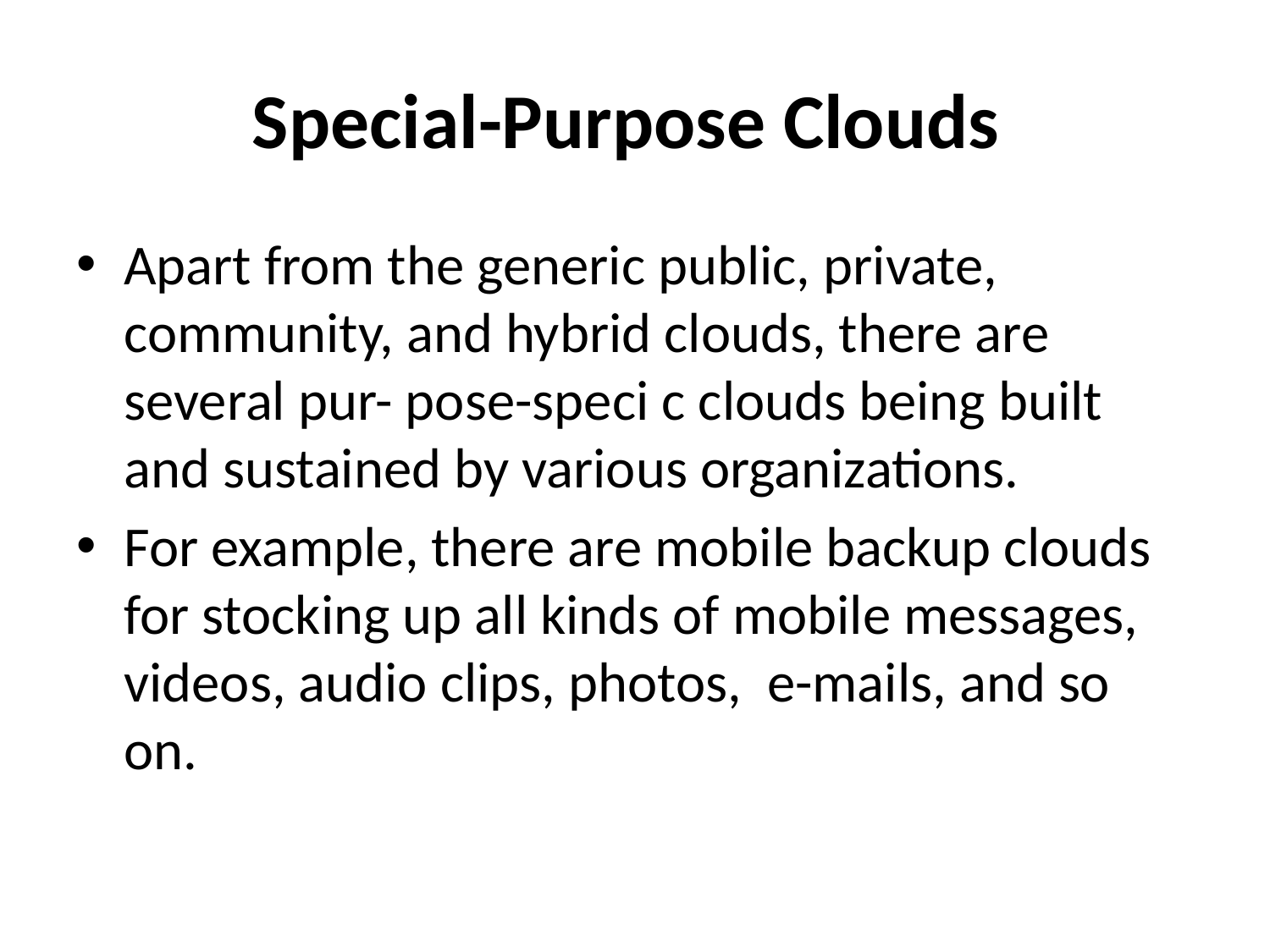

# Special-Purpose Clouds
Apart from the generic public, private, community, and hybrid clouds, there are several pur- pose-speci c clouds being built and sustained by various organizations.
For example, there are mobile backup clouds for stocking up all kinds of mobile messages, videos, audio clips, photos,  e-mails, and so on.